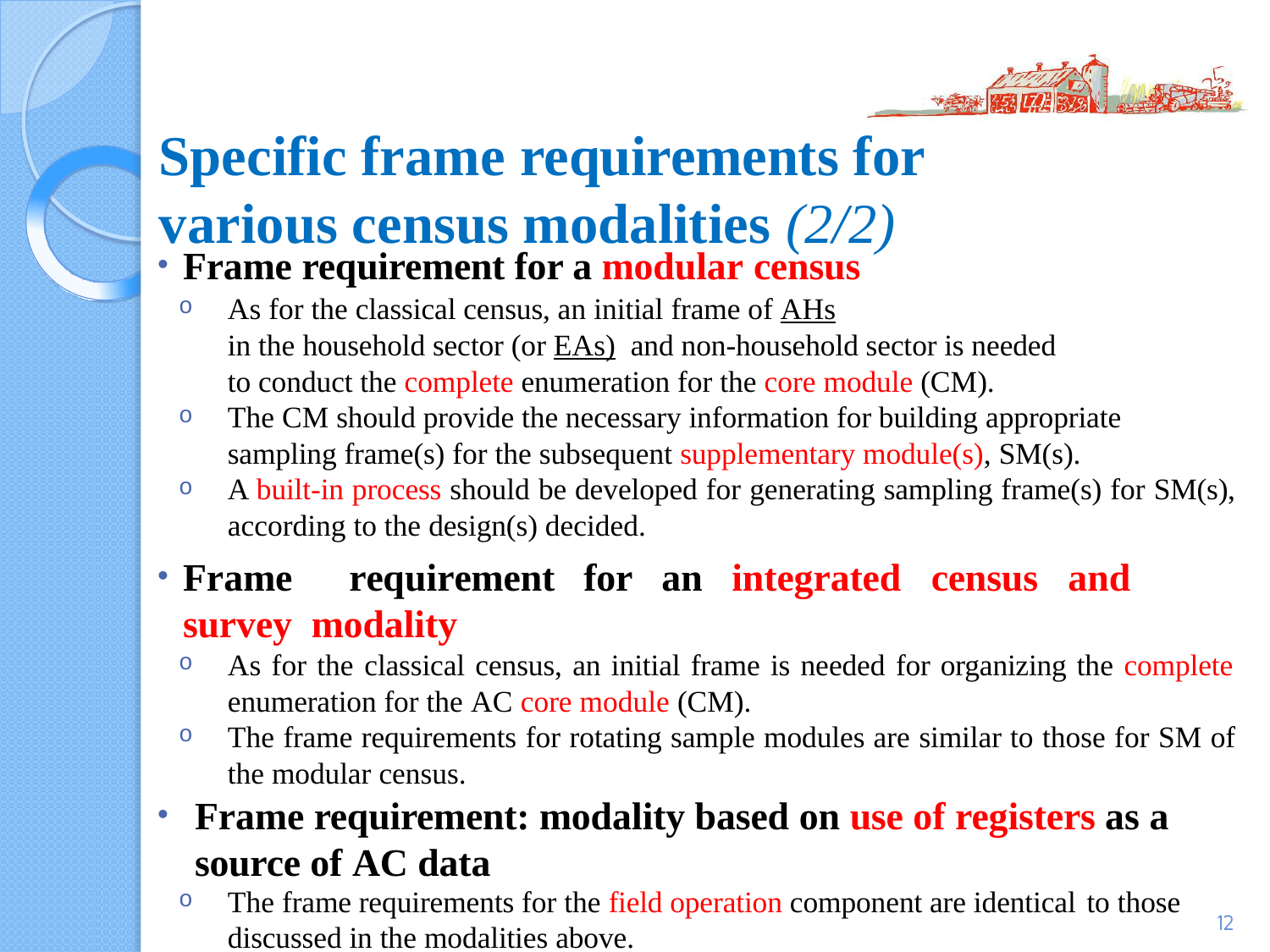

# Specific frame requirements for various census modalities (2/2)
Frame requirement for a modular census
As for the classical census, an initial frame of AHs
in the household sector (or EAs)  and non-household sector is needed
to conduct the complete enumeration for the core module (CM).
The CM should provide the necessary information for building appropriate
sampling frame(s) for the subsequent supplementary module(s), SM(s).
A built-in process should be developed for generating sampling frame(s) for SM(s),  according to the design(s) decided.
Frame	requirement	for	an	integrated	census	and	survey  modality
As for the classical census, an initial frame is needed for organizing the complete  enumeration for the AC core module (CM).
The frame requirements for rotating sample modules are similar to those for SM of  the modular census.
Frame requirement: modality based on use of registers as a  source of AC data
The frame requirements for the field operation component are identical to those
12
discussed in the modalities above.